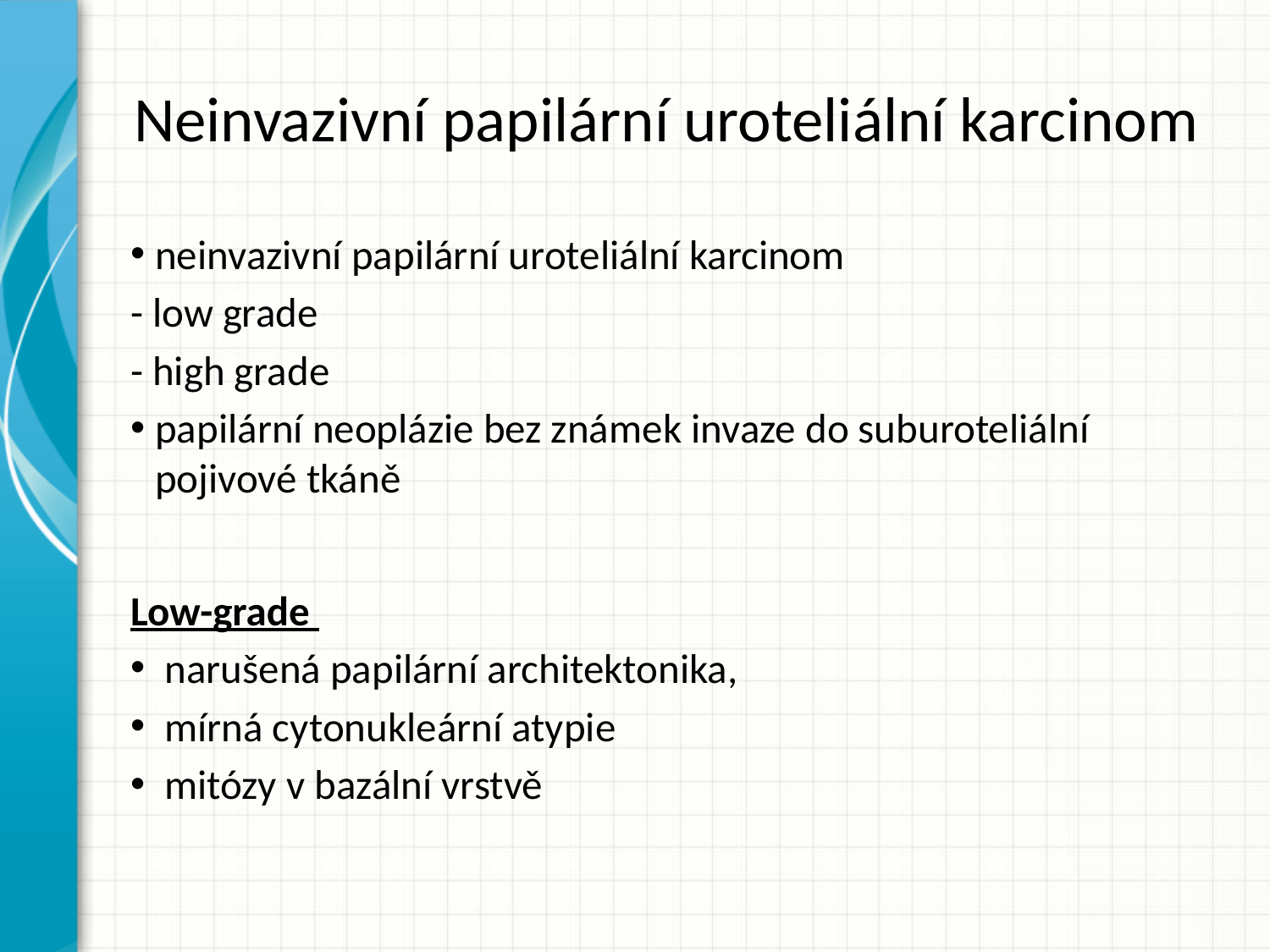

# Neinvazivní papilární uroteliální karcinom
neinvazivní papilární uroteliální karcinom
- low grade
- high grade
papilární neoplázie bez známek invaze do suburoteliální pojivové tkáně

Low-grade
 narušená papilární architektonika,
 mírná cytonukleární atypie
 mitózy v bazální vrstvě